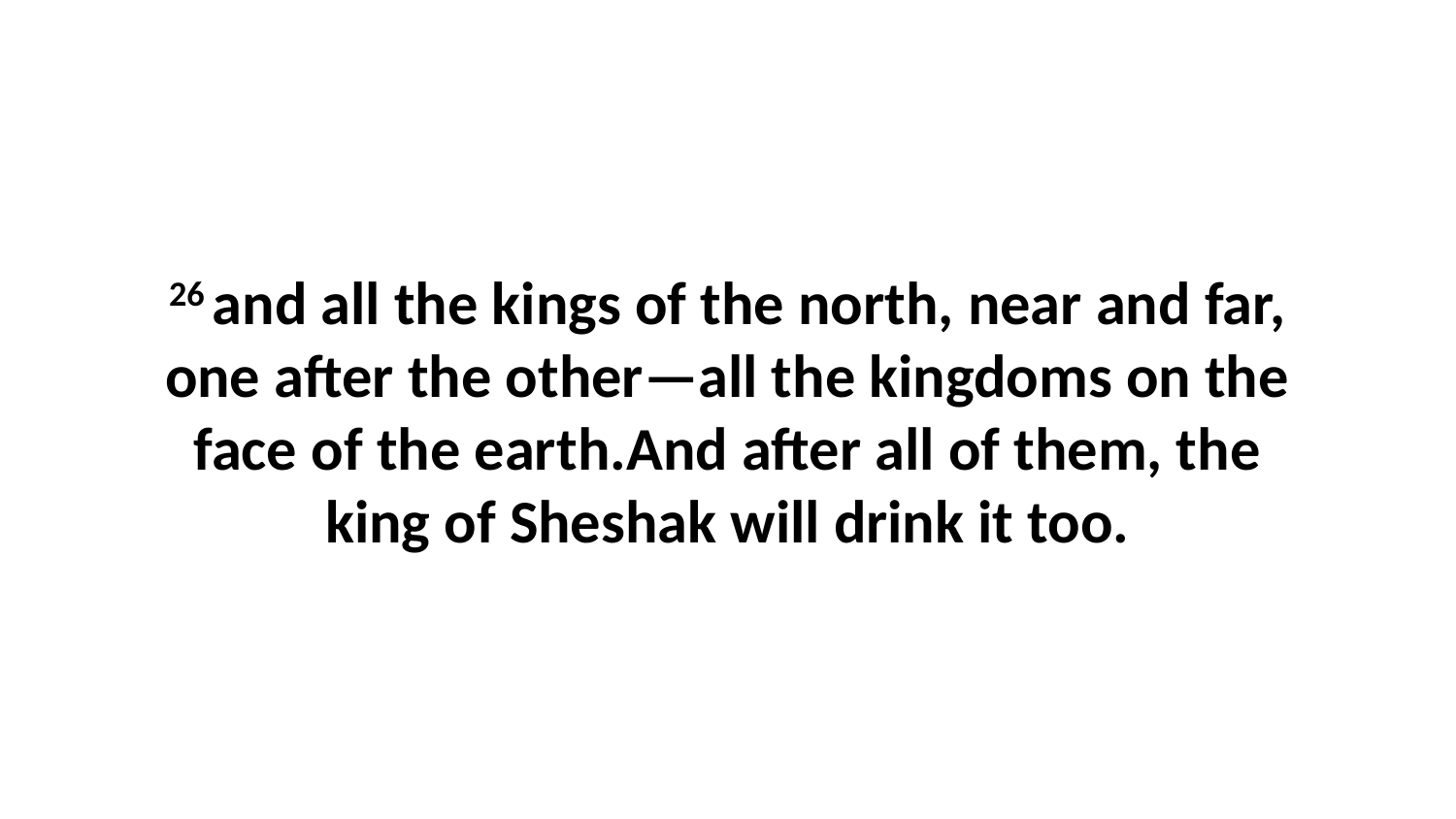

26 and all the kings of the north, near and far, one after the other—all the kingdoms on the face of the earth.And after all of them, the king of Sheshak will drink it too.